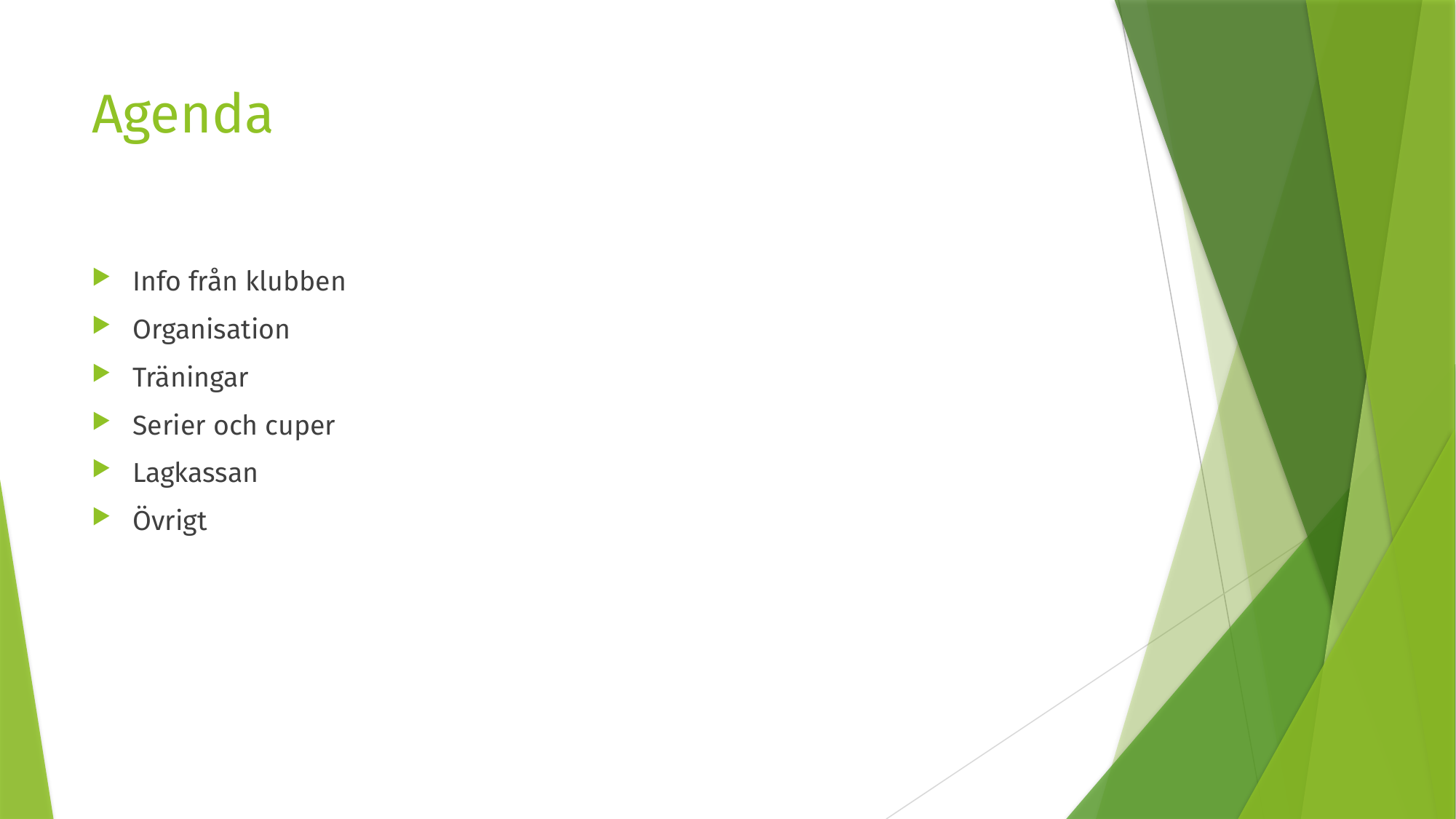

# Agenda
Info från klubben
Organisation
Träningar
Serier och cuper
Lagkassan
Övrigt